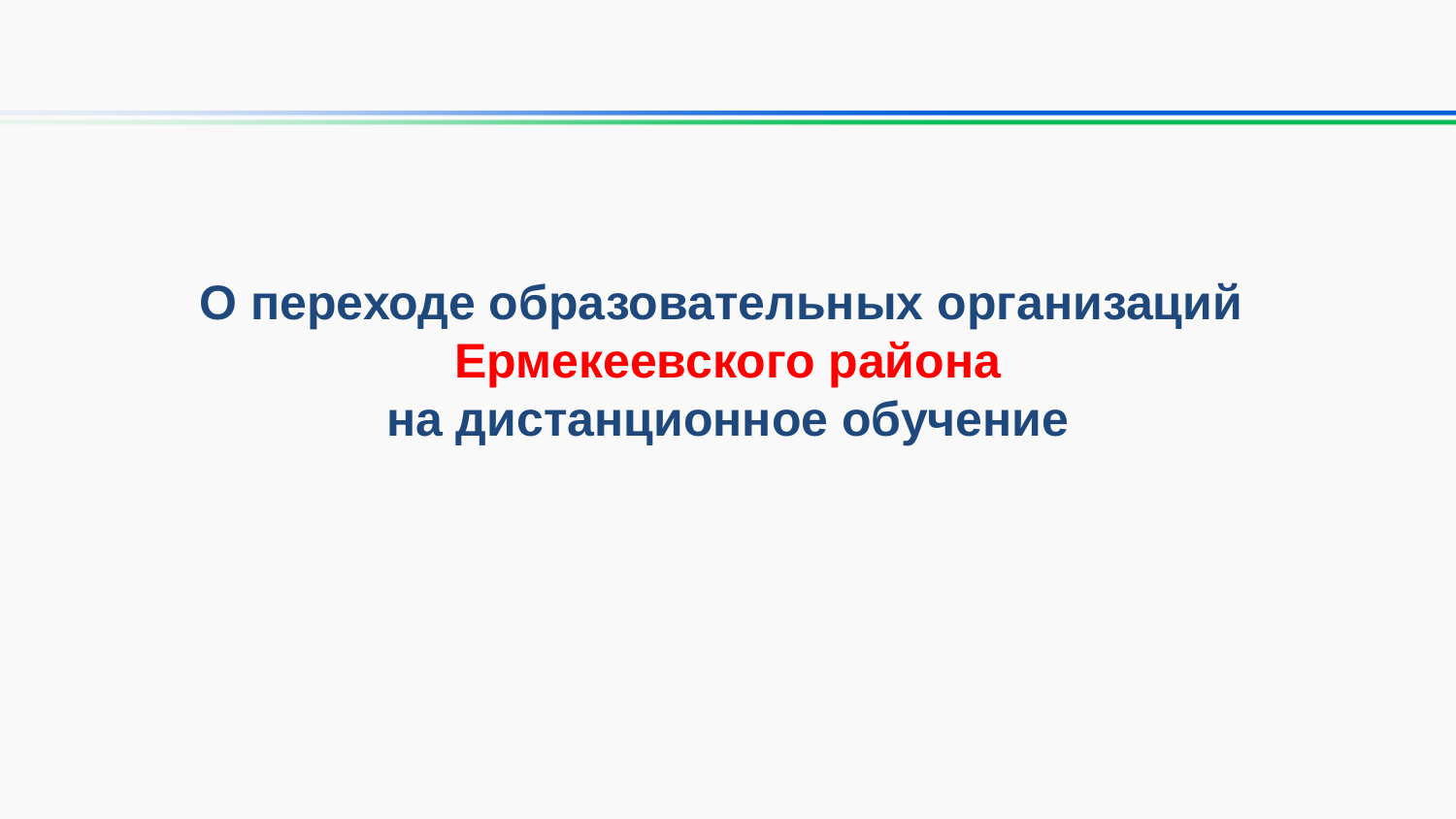

О переходе образовательных организаций
Ермекеевского района
на дистанционное обучение